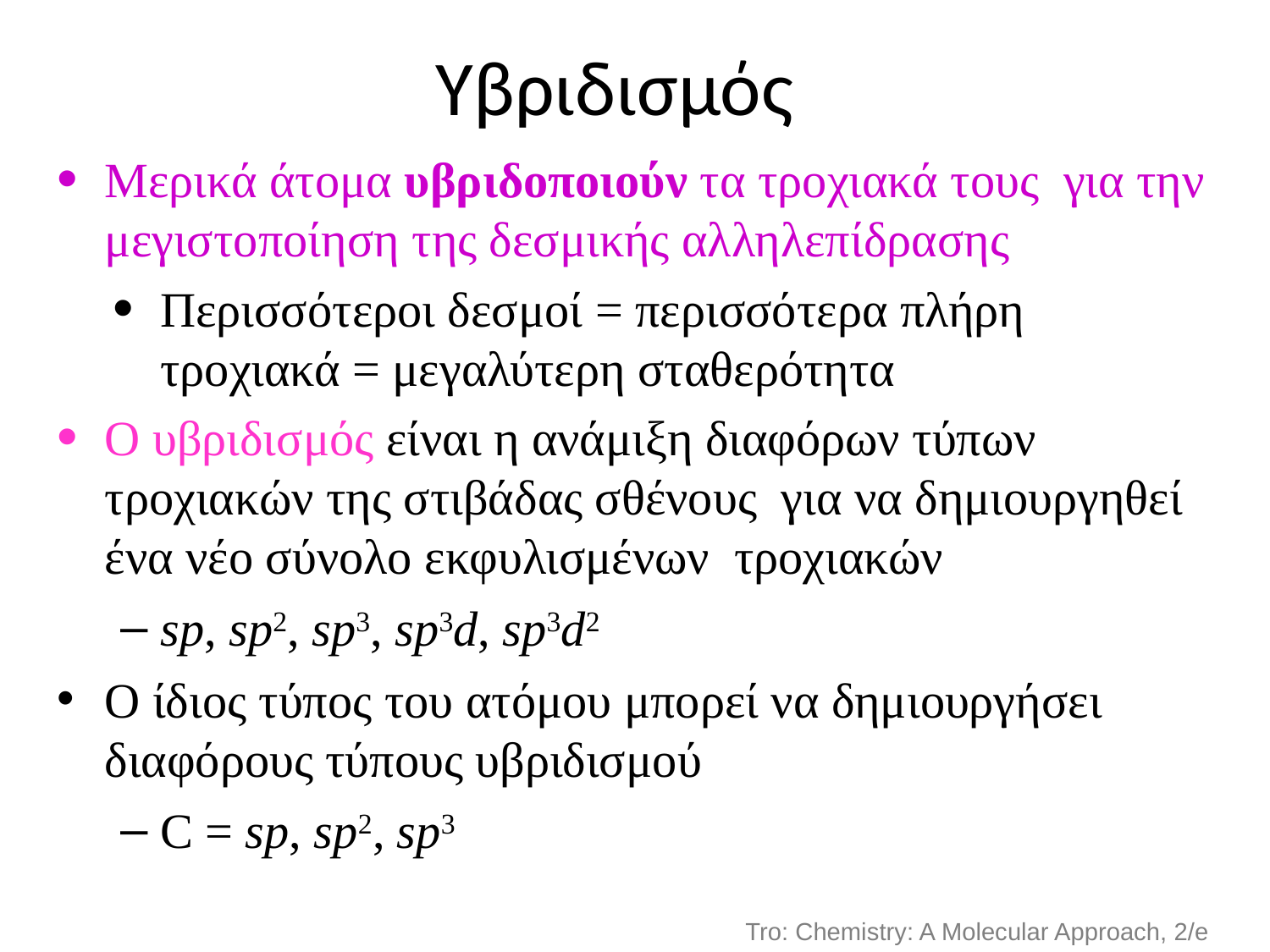

Υβριδισμός
Μερικά άτομα υβριδοποιούν τα τροχιακά τους  για την μεγιστοποίηση της δεσμικής αλληλεπίδρασης
Περισσότεροι δεσμοί = περισσότερα πλήρη τροχιακά = μεγαλύτερη σταθερότητα
Ο υβριδισμός είναι η ανάμιξη διαφόρων τύπων τροχιακών της στιβάδας σθένους  για να δημιουργηθεί ένα νέο σύνολο εκφυλισμένων  τροχιακών
sp, sp2, sp3, sp3d, sp3d2
Ο ίδιος τύπος του ατόμου μπορεί να δημιουργήσει διαφόρους τύπους υβριδισμού
C = sp, sp2, sp3

Tro: Chemistry: A Molecular Approach, 2/e